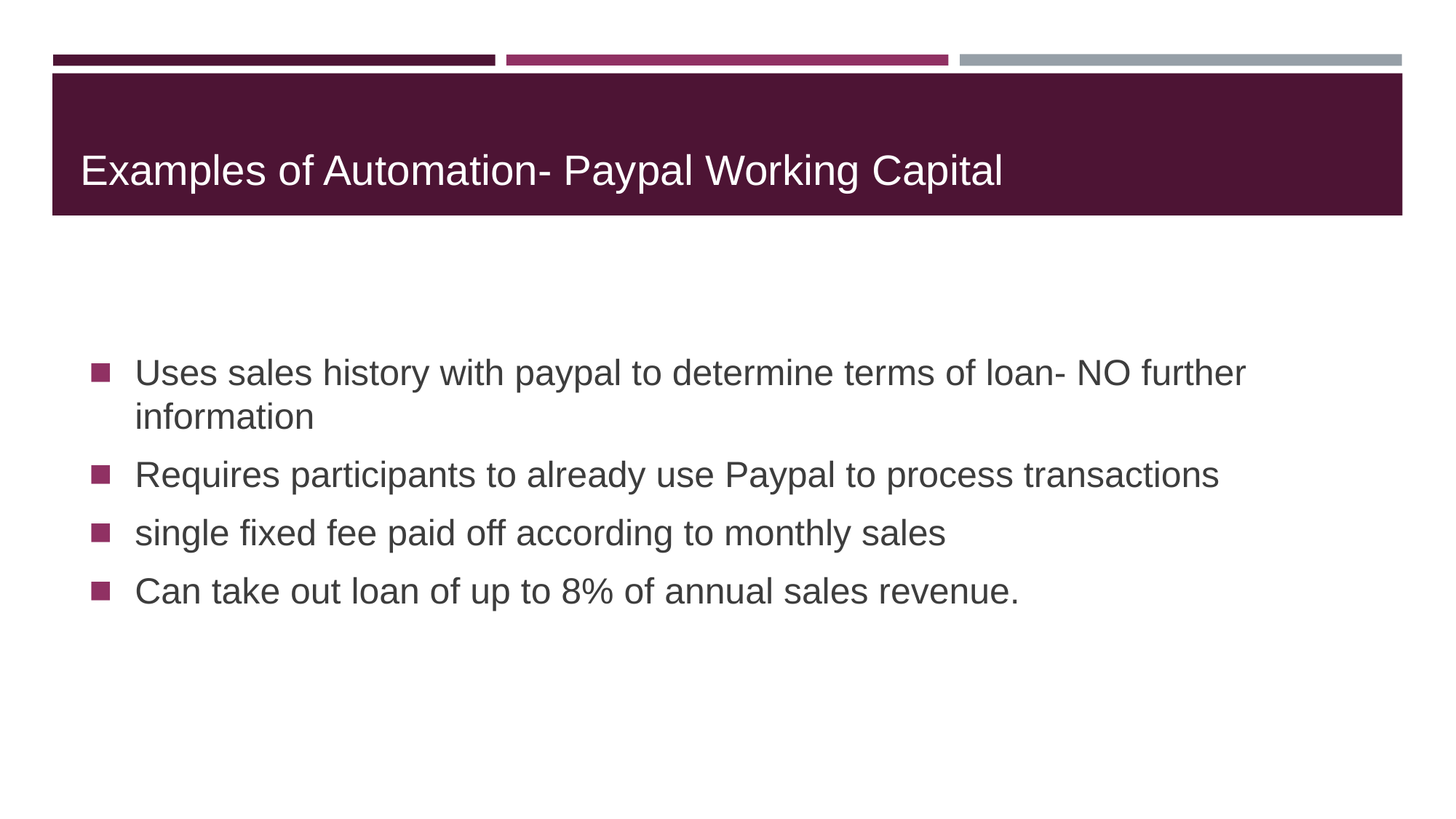

# Examples of Automation- Paypal Working Capital
Uses sales history with paypal to determine terms of loan- NO further information
Requires participants to already use Paypal to process transactions
single fixed fee paid off according to monthly sales
Can take out loan of up to 8% of annual sales revenue.